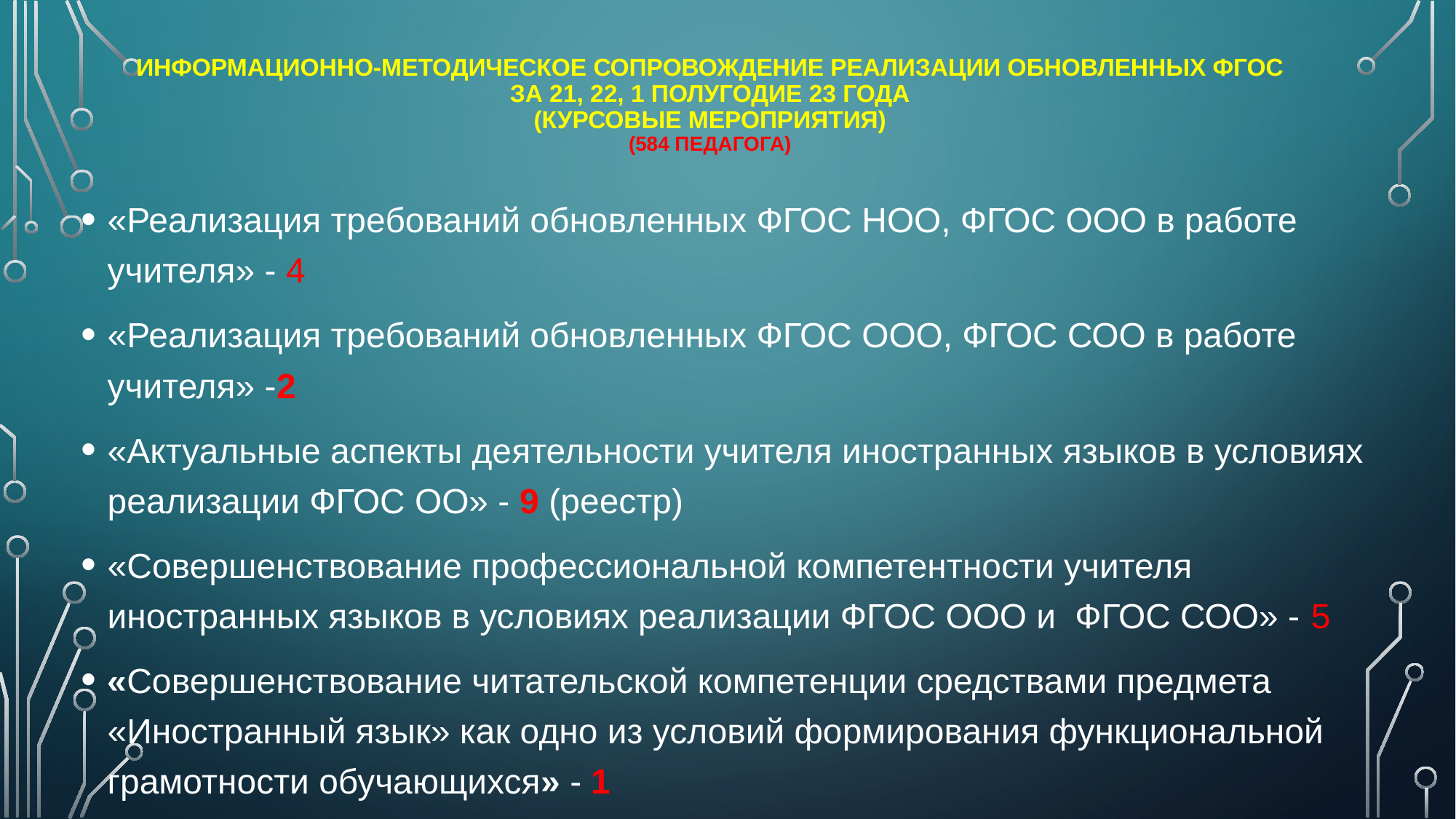

# Информационно-методическое сопровождение реализации обновленных ФГОС за 21, 22, 1 полугодие 23 года (курсовые мероприятия) (584 педагога)
«Реализация требований обновленных ФГОС НОО, ФГОС ООО в работе учителя» - 4
«Реализация требований обновленных ФГОС ООО, ФГОС СОО в работе учителя» -2
«Актуальные аспекты деятельности учителя иностранных языков в условиях реализации ФГОС ОО» - 9 (реестр)
«Совершенствование профессиональной компетентности учителя иностранных языков в условиях реализации ФГОС ООО и  ФГОС СОО» - 5
«Совершенствование читательской компетенции средствами предмета «Иностранный язык» как одно из условий формирования функциональной грамотности обучающихся» - 1